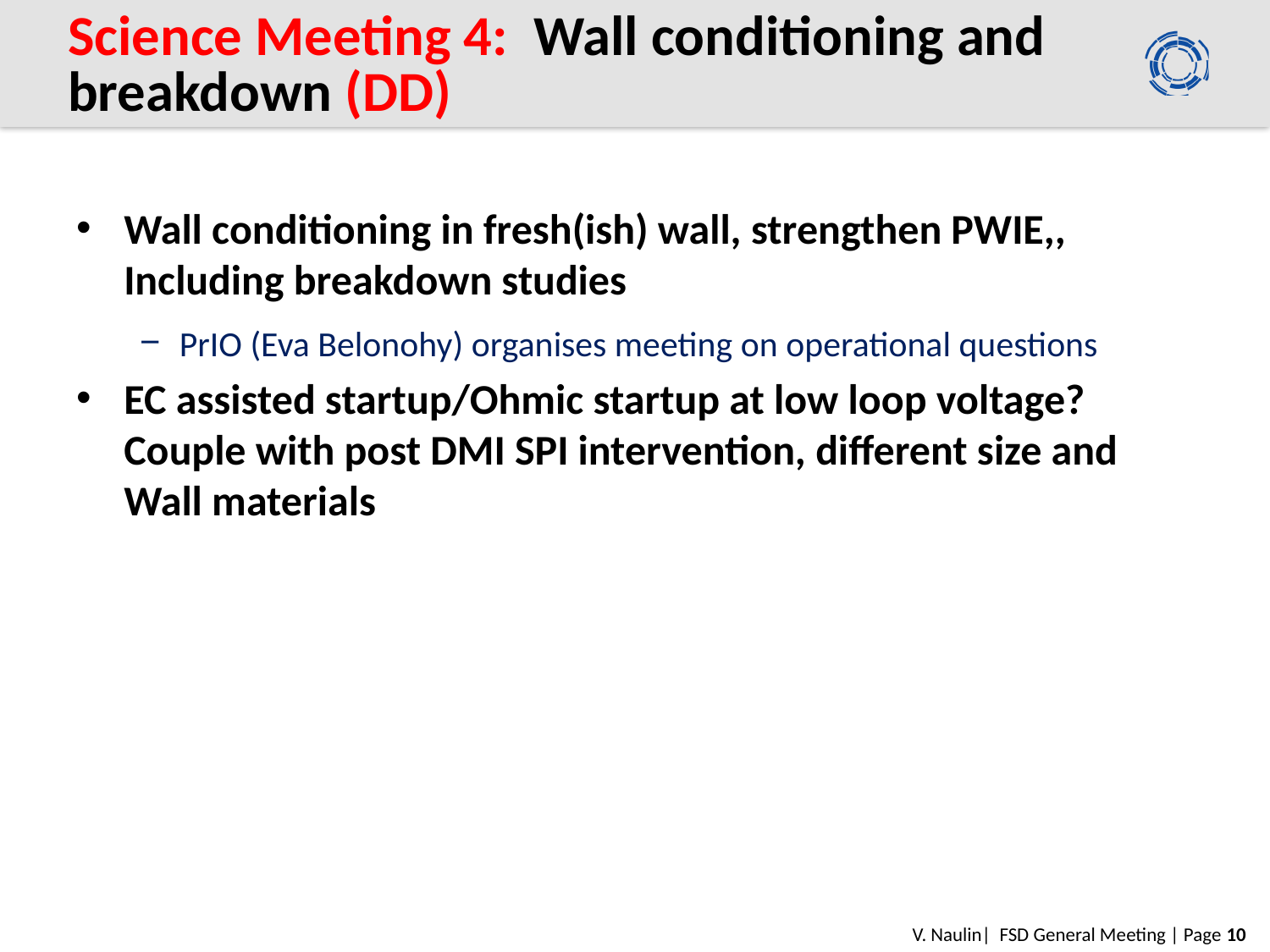

# Science Meeting 4:  Wall conditioning and breakdown (DD)

Wall conditioning in fresh(ish) wall, strengthen PWIE,, Including breakdown studies
PrIO (Eva Belonohy) organises meeting on operational questions
EC assisted startup/Ohmic startup at low loop voltage? Couple with post DMI SPI intervention, different size and Wall materials